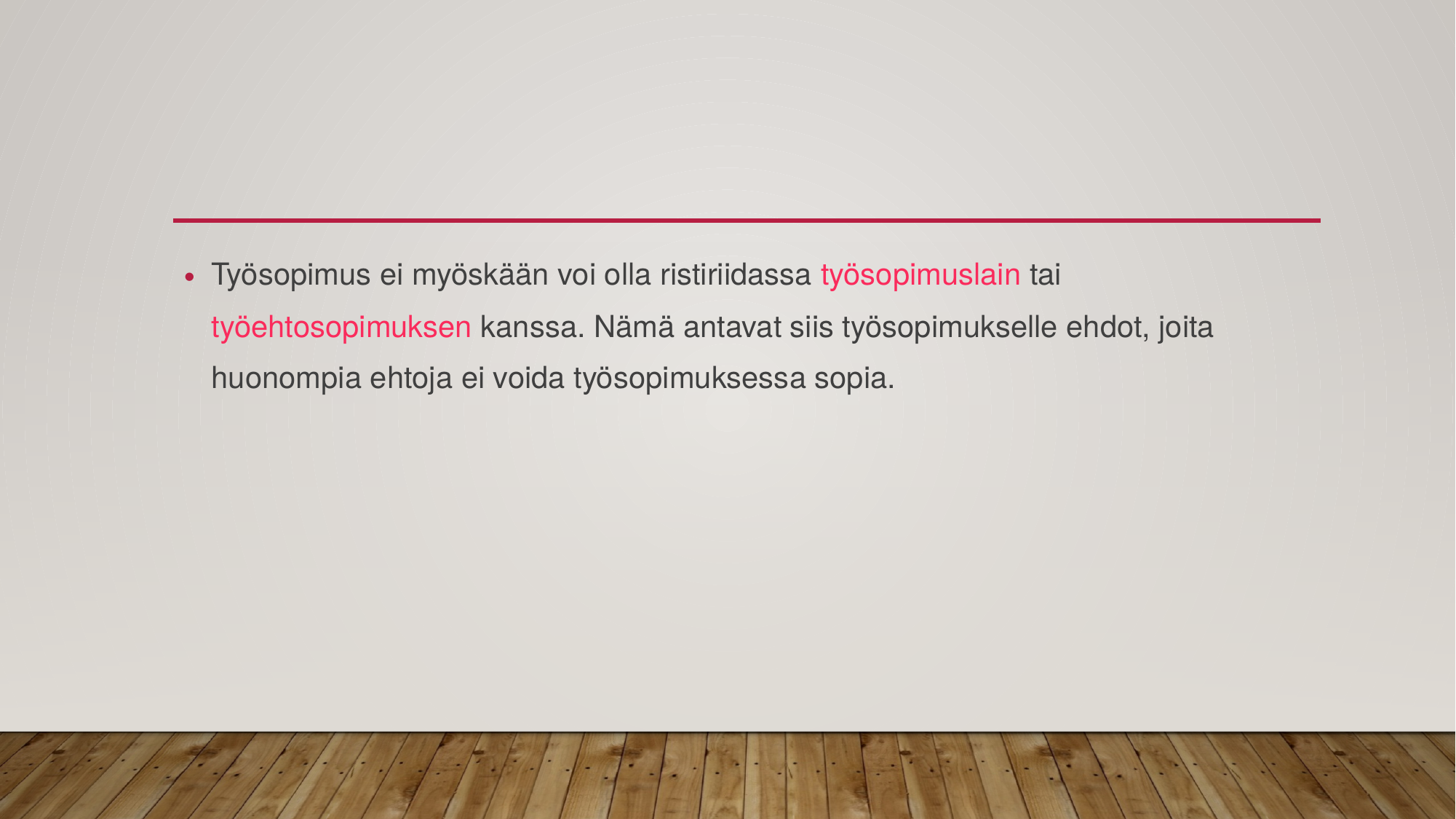

#
Työsopimus ei myöskään voi olla ristiriidassa työsopimuslain tai työehtosopimuksen kanssa. Nämä antavat siis työsopimukselle ehdot, joita huonompia ehtoja ei voida työsopimuksessa sopia.